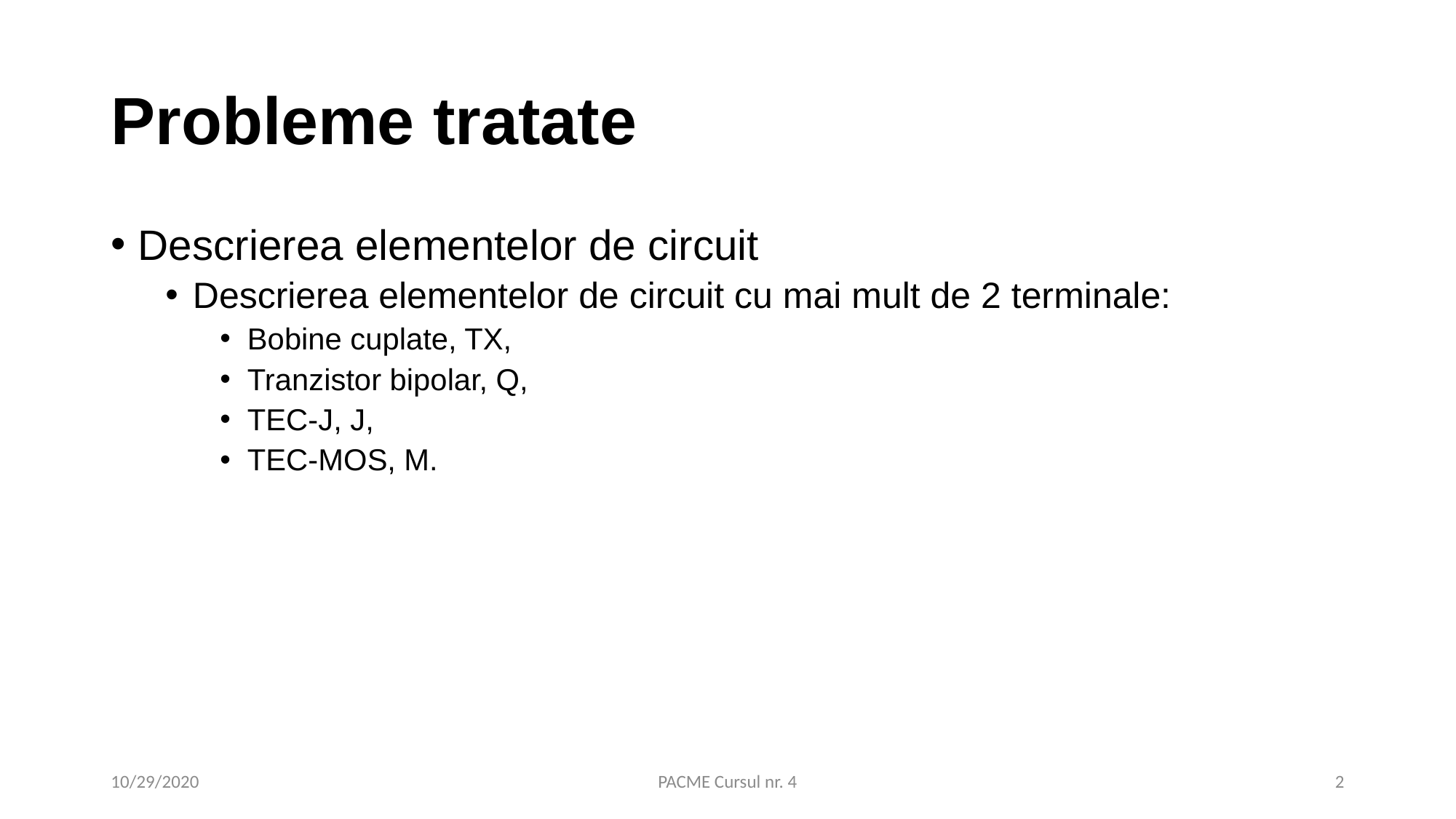

# Probleme tratate
Descrierea elementelor de circuit
Descrierea elementelor de circuit cu mai mult de 2 terminale:
Bobine cuplate, TX,
Tranzistor bipolar, Q,
TEC-J, J,
TEC-MOS, M.
10/29/2020
PACME Cursul nr. 4
2